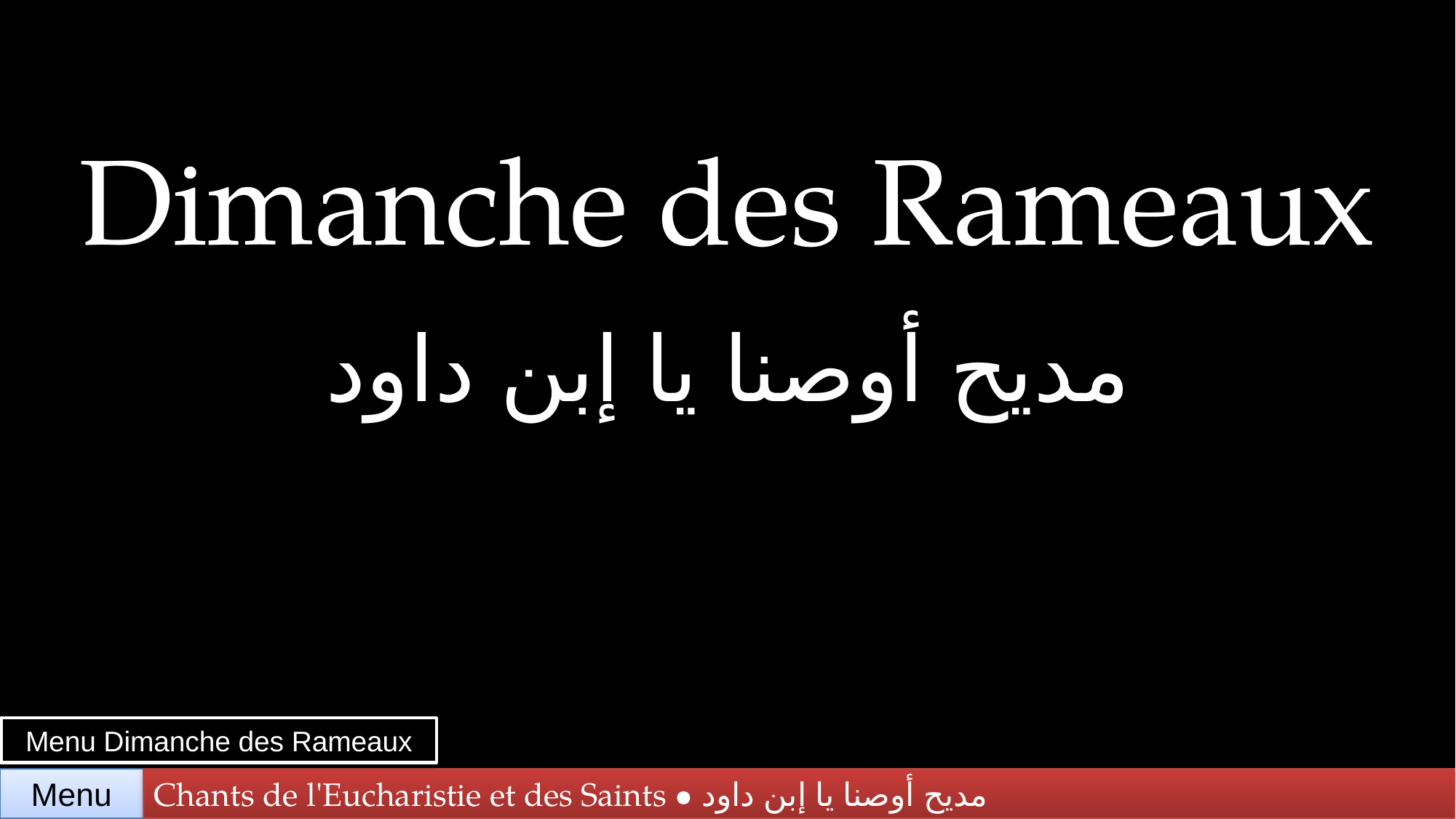

Dimanche des Rameaux
مديح أوصنا يا إبن داود
Menu Dimanche des Rameaux
Chants de l'Eucharistie et des Saints • مديح أوصنا يا إبن داود
Menu